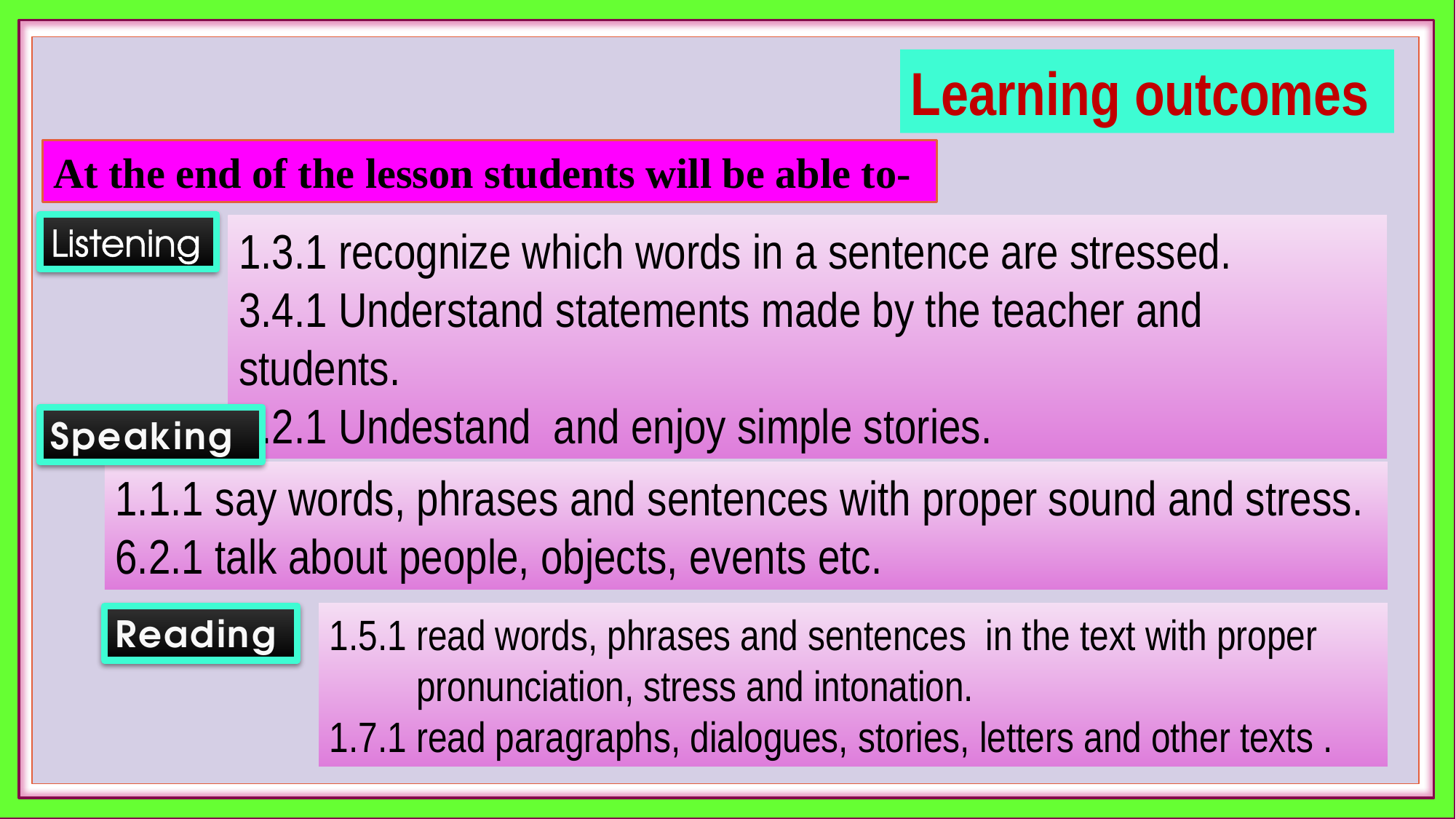

Learning outcomes
At the end of the lesson students will be able to-
Listening
1.3.1 recognize which words in a sentence are stressed.
3.4.1 Understand statements made by the teacher and students.
4.2.1 Undestand  and enjoy simple stories.
Speaking
1.1.1 say words, phrases and sentences with proper sound and stress.
6.2.1 talk about people, objects, events etc.
1.5.1 read words, phrases and sentences  in the text with proper
         pronunciation, stress and intonation.
1.7.1 read paragraphs, dialogues, stories, letters and other texts .
Reading